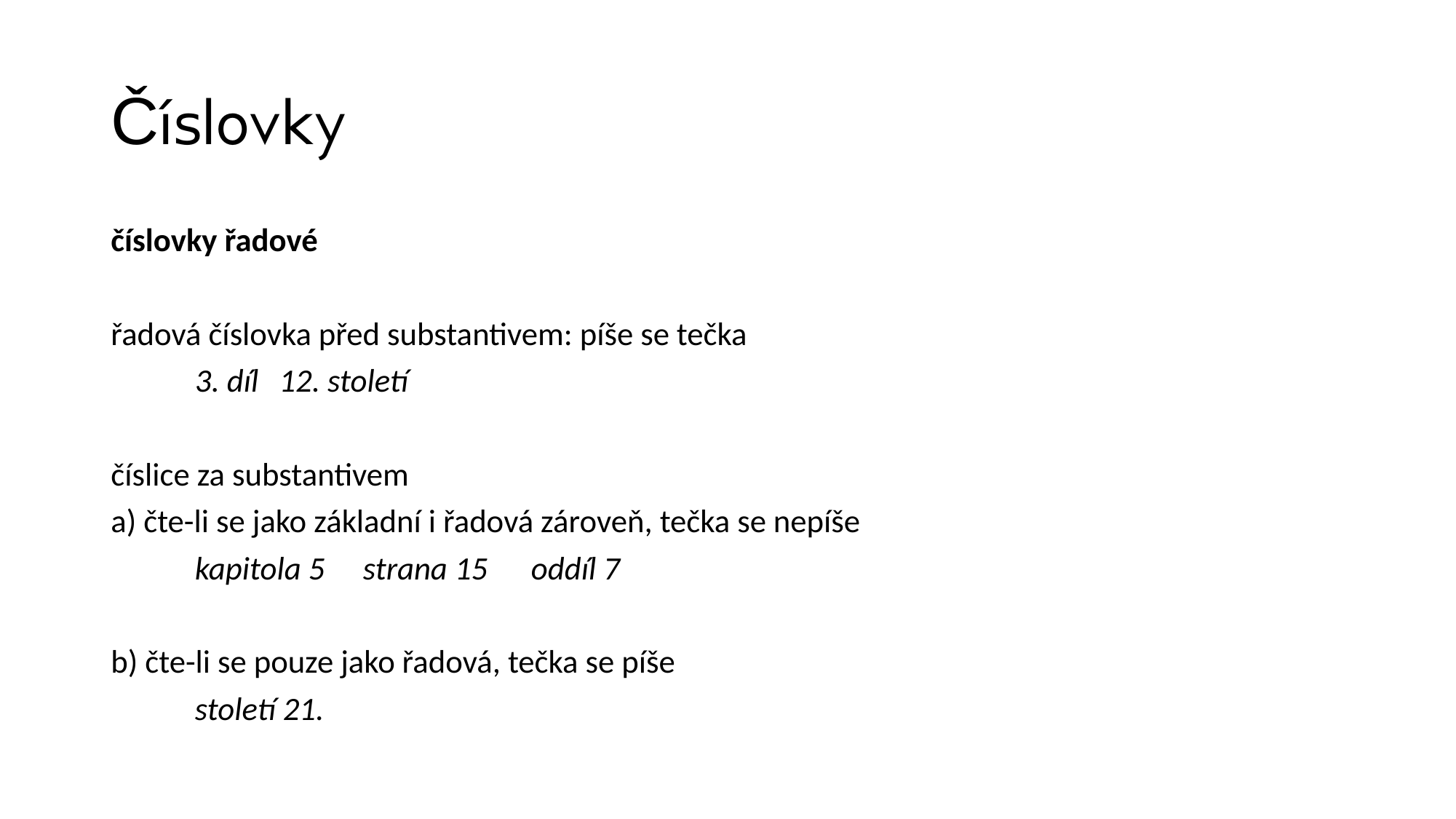

# Číslovky
číslovky řadové

řadová číslovka před substantivem: píše se tečka
	3. díl	12. století

číslice za substantivem
a) čte-li se jako základní i řadová zároveň, tečka se nepíše
	kapitola 5	strana 15	oddíl 7

b) čte-li se pouze jako řadová, tečka se píše
	století 21.